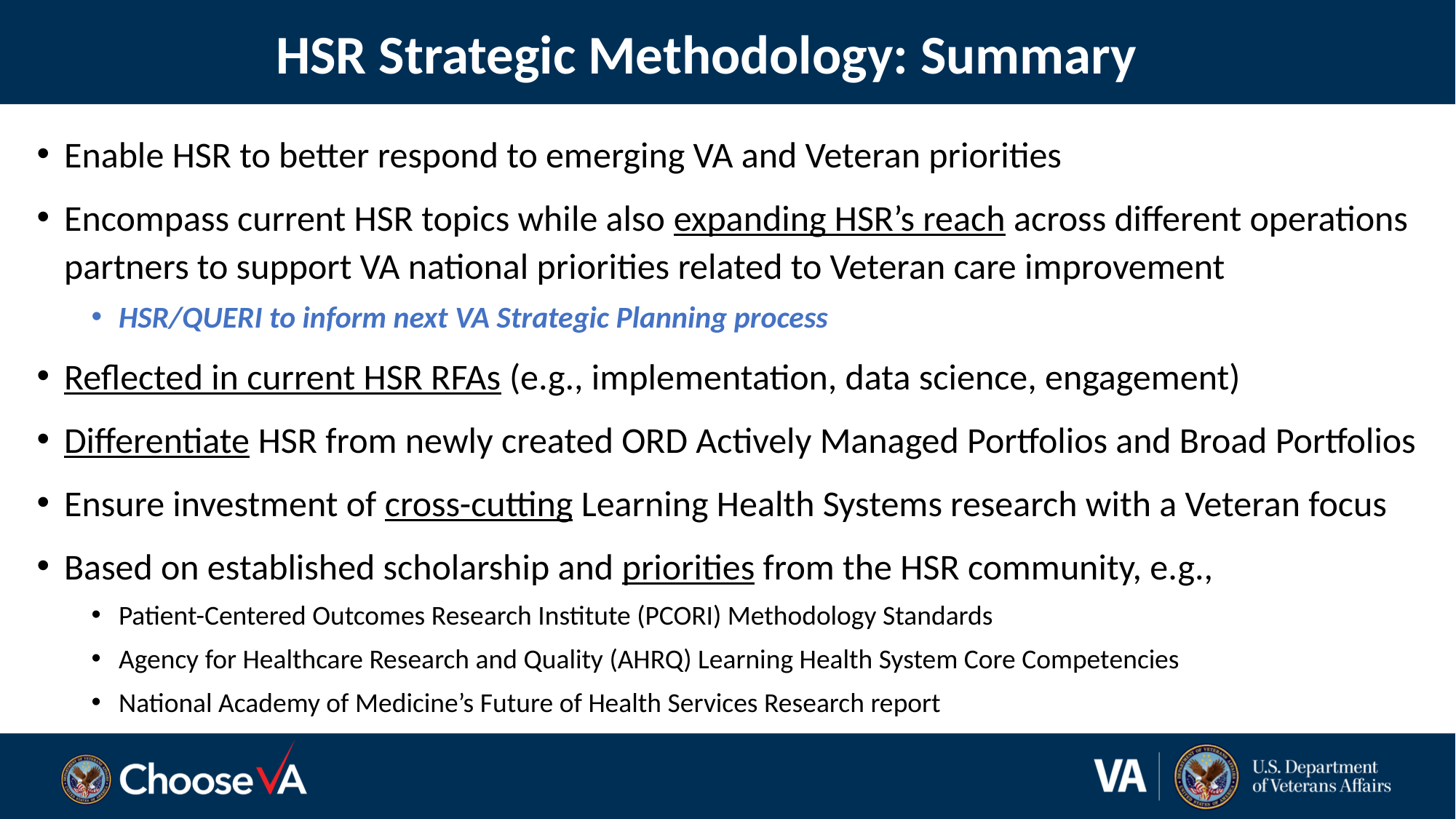

# HSR Strategic Methodology: Summary
Enable HSR to better respond to emerging VA and Veteran priorities
Encompass current HSR topics while also expanding HSR’s reach across different operations partners to support VA national priorities related to Veteran care improvement
HSR/QUERI to inform next VA Strategic Planning process
Reflected in current HSR RFAs (e.g., implementation, data science, engagement)
Differentiate HSR from newly created ORD Actively Managed Portfolios and Broad Portfolios
Ensure investment of cross-cutting Learning Health Systems research with a Veteran focus
Based on established scholarship and priorities from the HSR community, e.g.,
Patient-Centered Outcomes Research Institute (PCORI) Methodology Standards
Agency for Healthcare Research and Quality (AHRQ) Learning Health System Core Competencies
National Academy of Medicine’s Future of Health Services Research report